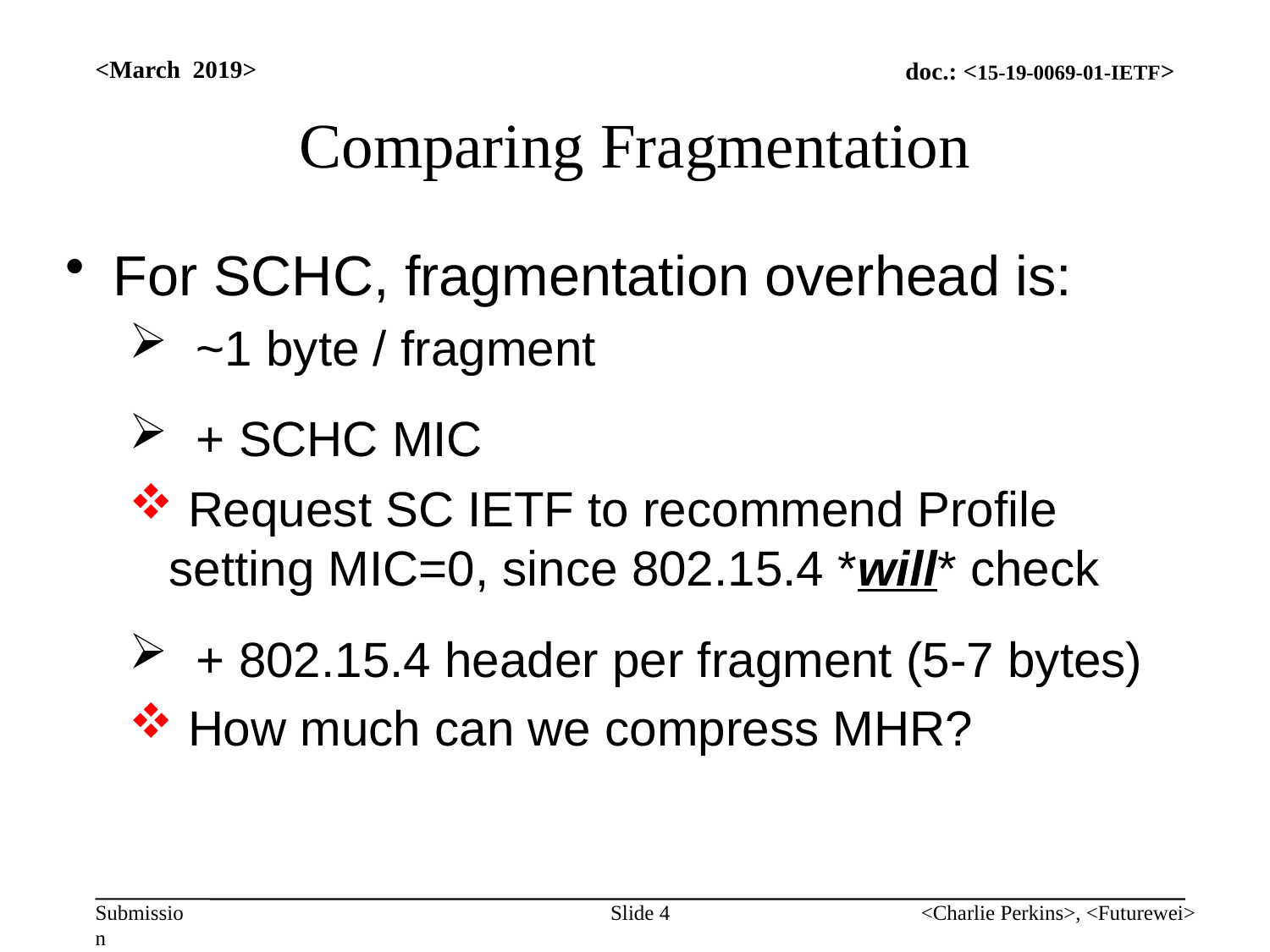

<March  2019>
# Comparing Fragmentation
For SCHC, fragmentation overhead is:
  ~1 byte / fragment
  + SCHC MIC
 Request SC IETF to recommend Profile setting MIC=0, since 802.15.4 *will* check
  + 802.15.4 header per fragment (5-7 bytes)
 How much can we compress MHR?
Slide 4
<Charlie Perkins>, <Futurewei>